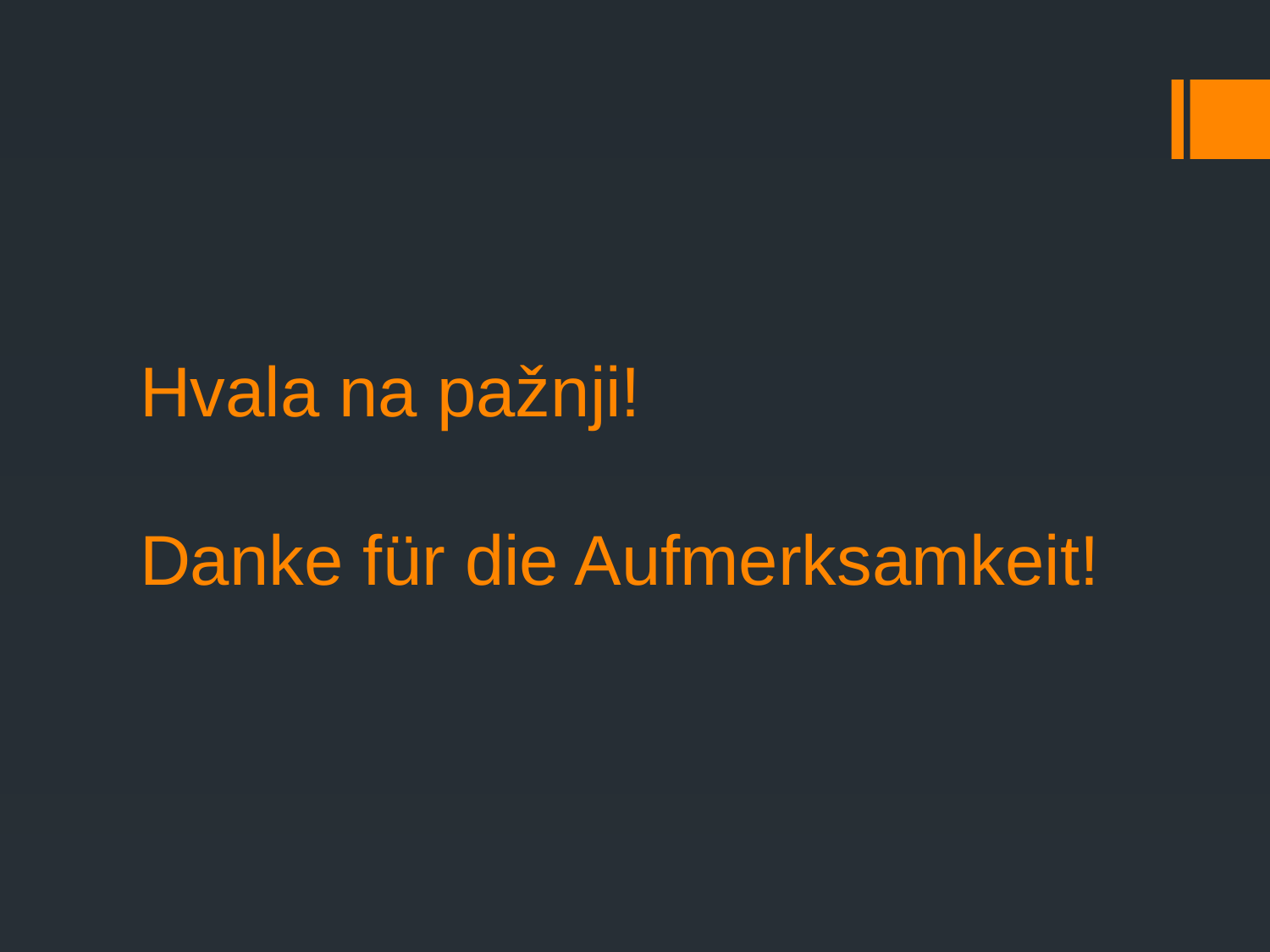

# Hvala na pažnji! Danke für die Aufmerksamkeit!